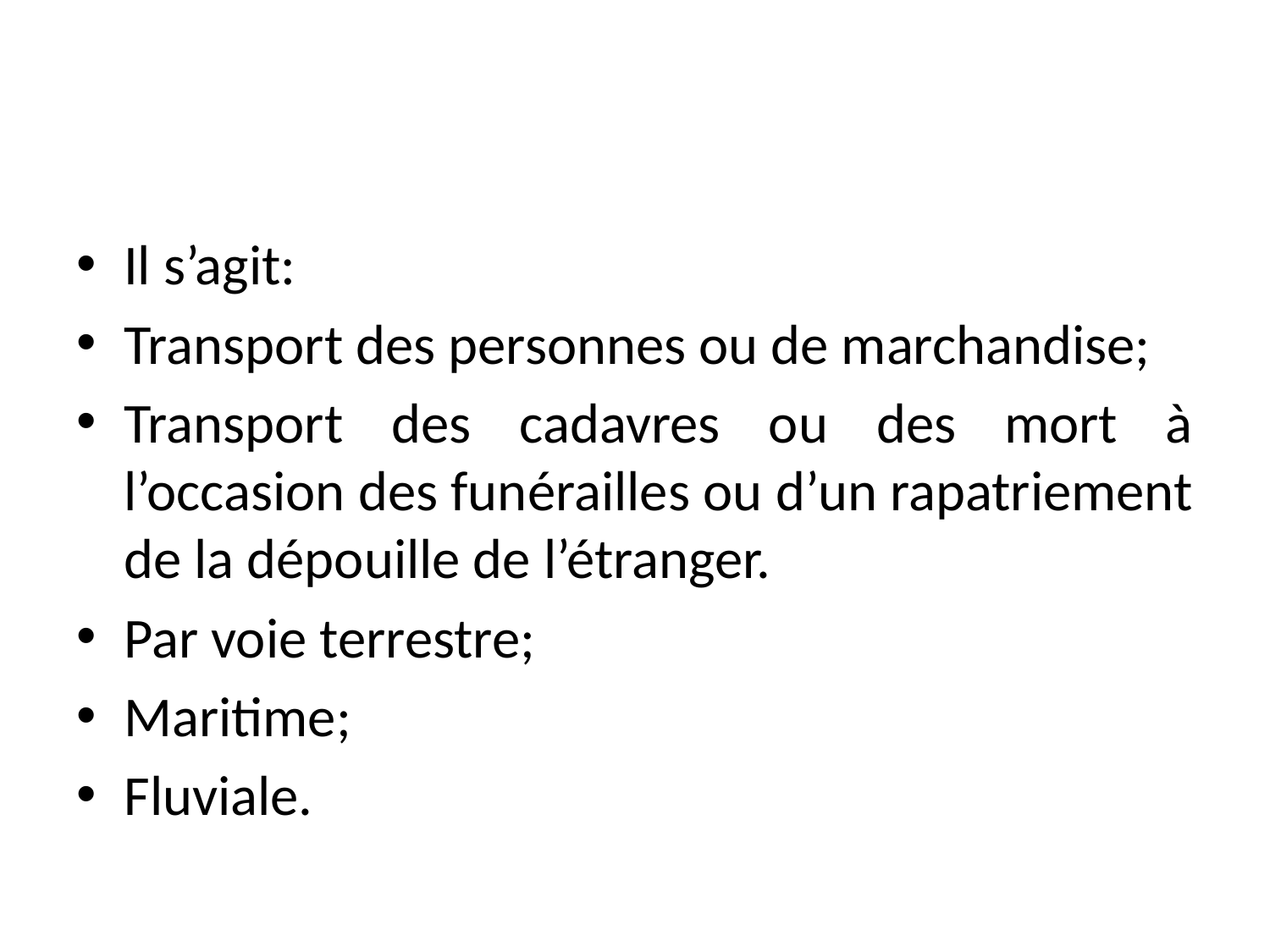

#
Il s’agit:
Transport des personnes ou de marchandise;
Transport des cadavres ou des mort à l’occasion des funérailles ou d’un rapatriement de la dépouille de l’étranger.
Par voie terrestre;
Maritime;
Fluviale.